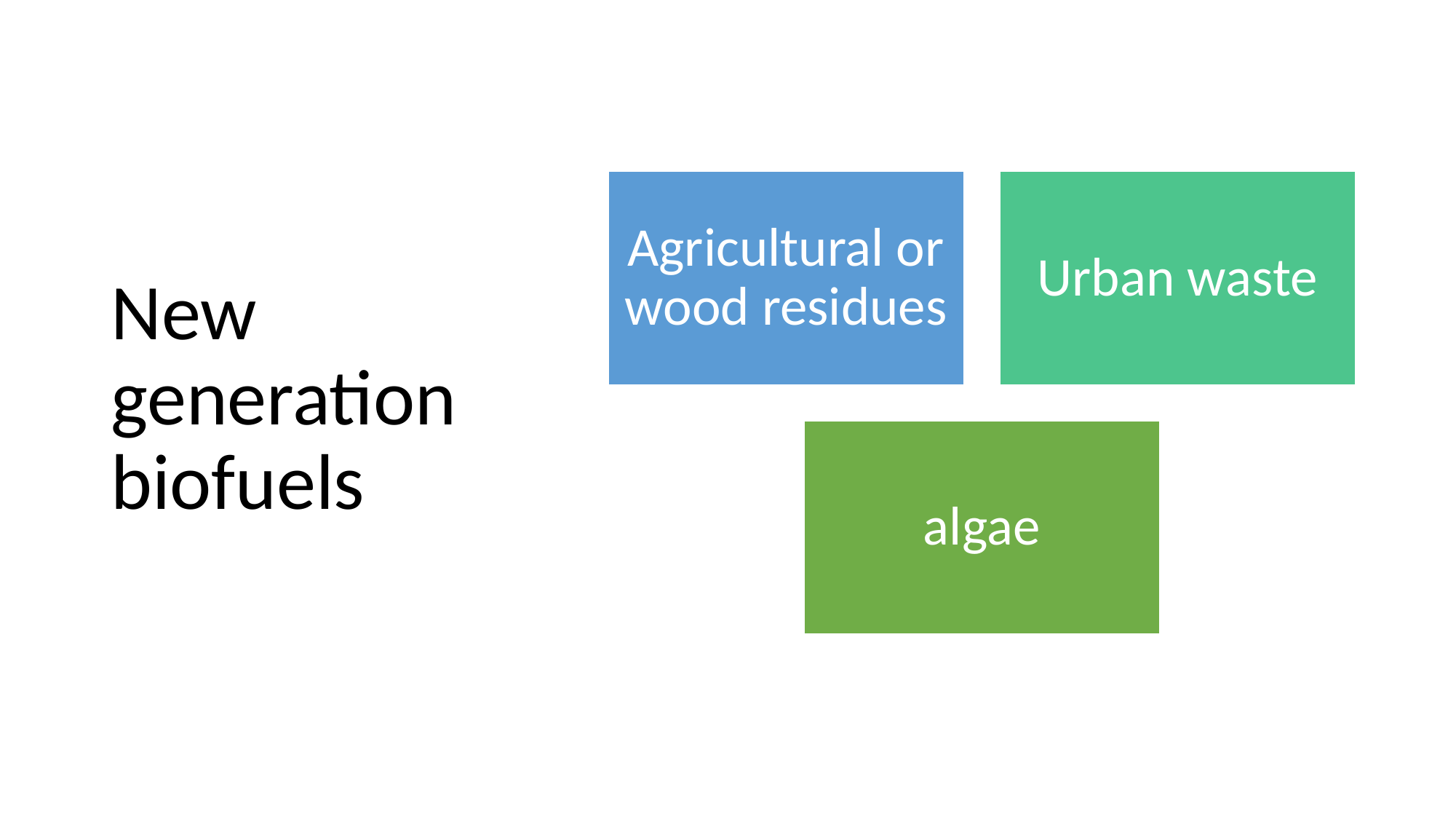

# New generation biofuels
Agricultural or wood residues
Urban waste
algae